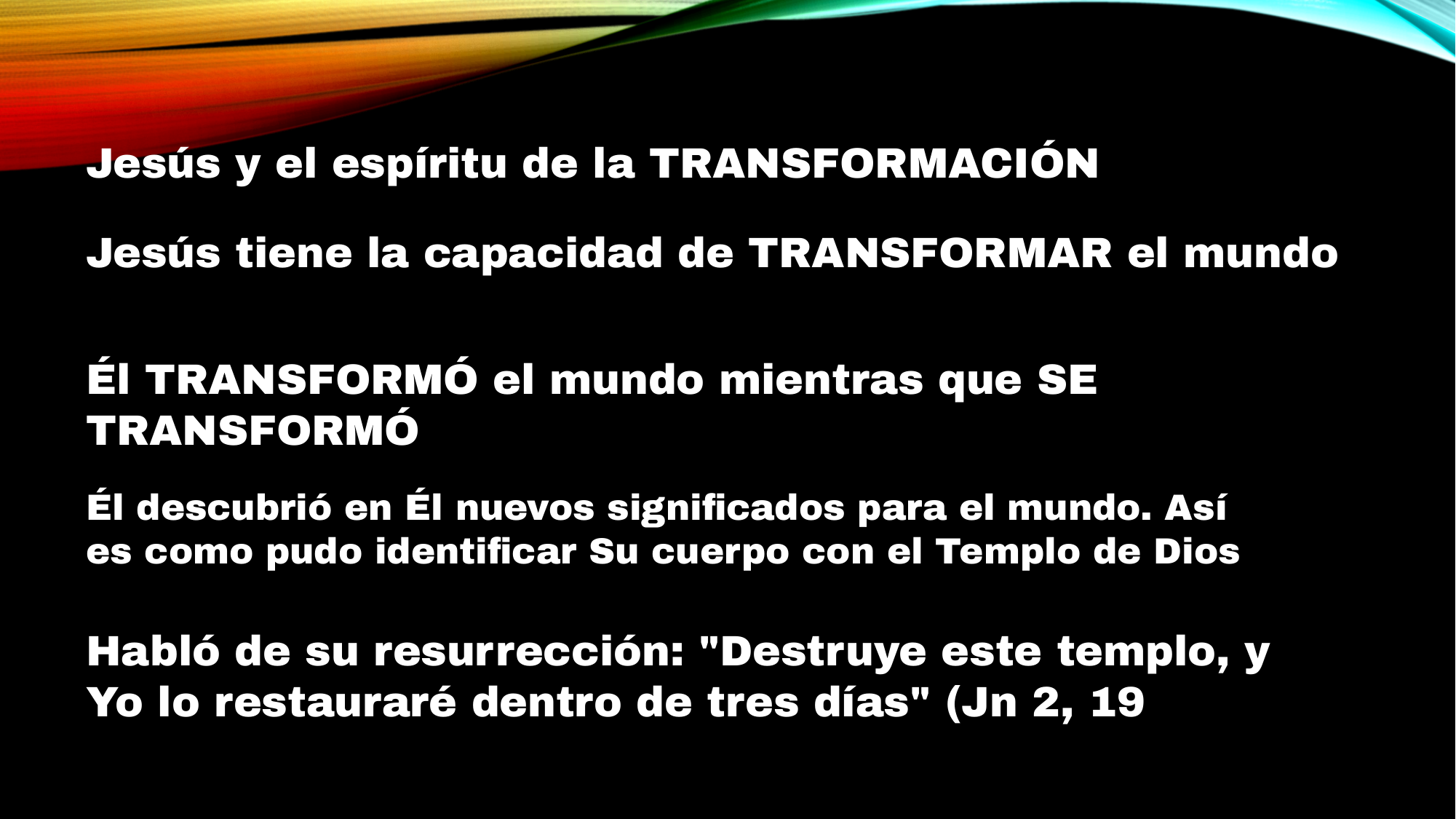

Jesús y el espíritu de la TRANSFORMACIÓN
Jesús tiene la capacidad de TRANSFORMAR el mundo
Él TRANSFORMÓ el mundo mientras que SE TRANSFORMÓ
Él descubrió en Él nuevos significados para el mundo. Así es como pudo identificar Su cuerpo con el Templo de Dios
Habló de su resurrección: "Destruye este templo, y Yo lo restauraré dentro de tres días" (Jn 2, 19